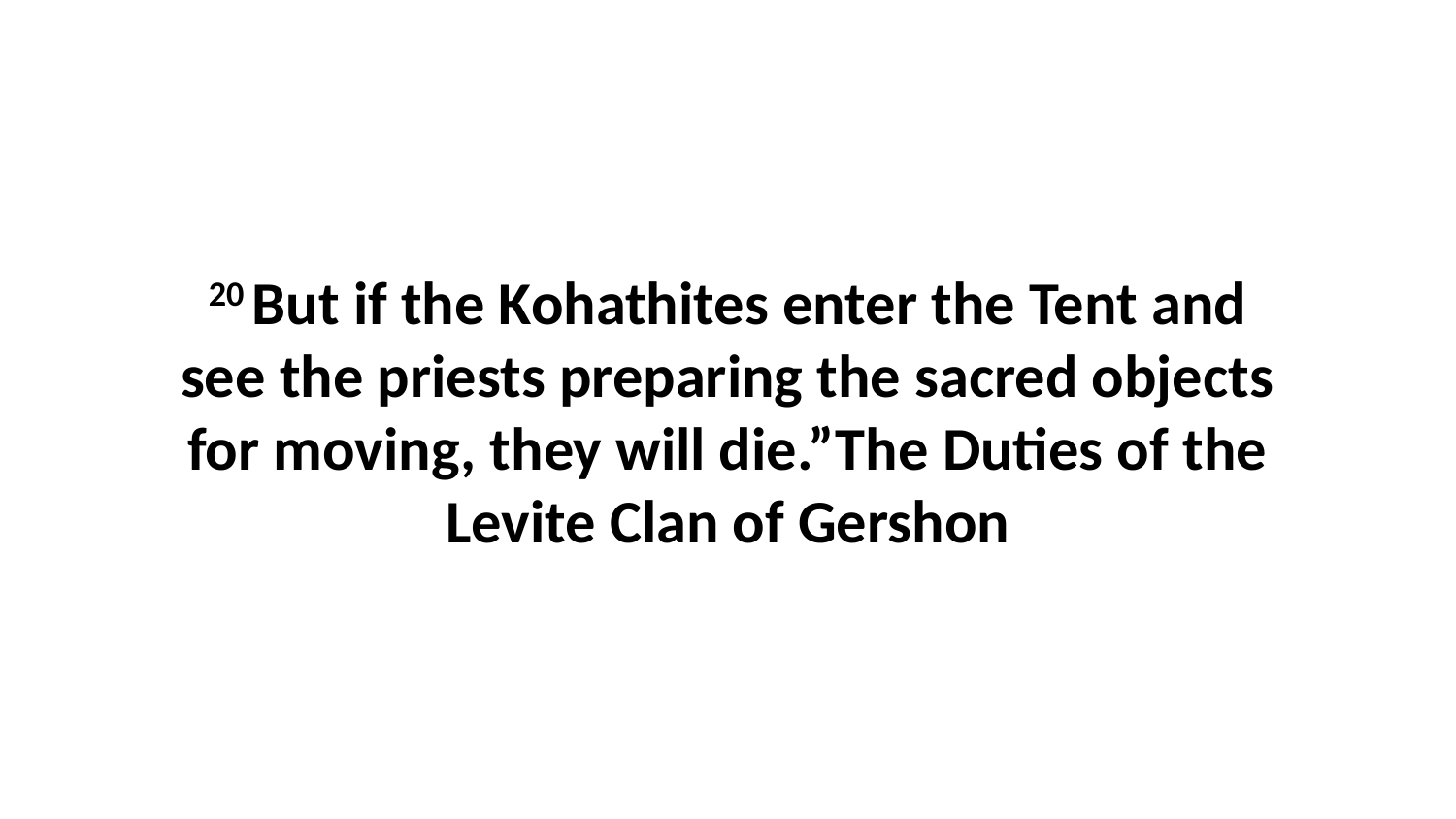

20 But if the Kohathites enter the Tent and see the priests preparing the sacred objects for moving, they will die.”The Duties of the Levite Clan of Gershon